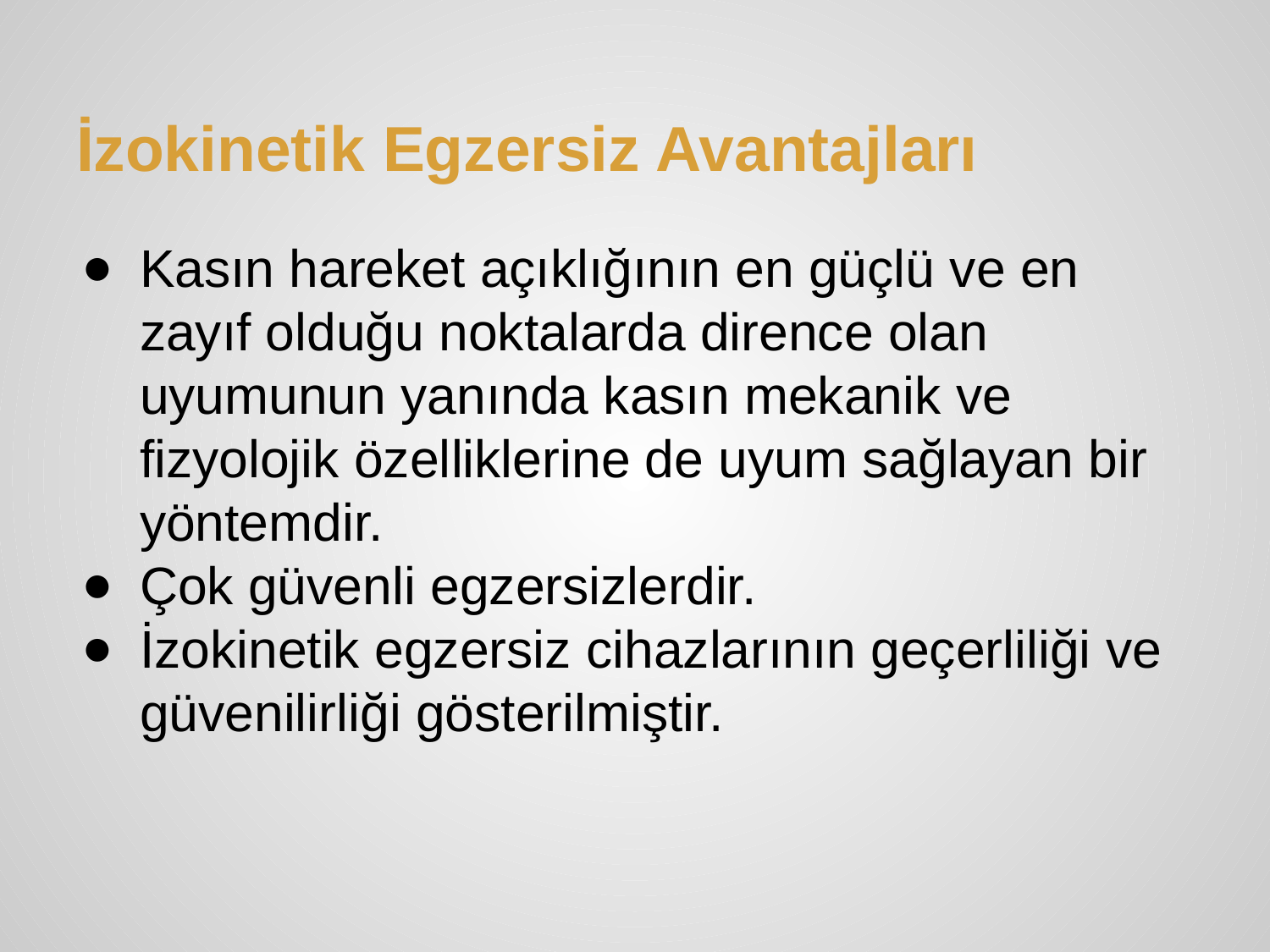

# İzokinetik Egzersiz Avantajları
Kasın hareket açıklığının en güçlü ve en zayıf olduğu noktalarda dirence olan uyumunun yanında kasın mekanik ve fizyolojik özelliklerine de uyum sağlayan bir yöntemdir.
Çok güvenli egzersizlerdir.
İzokinetik egzersiz cihazlarının geçerliliği ve güvenilirliği gösterilmiştir.